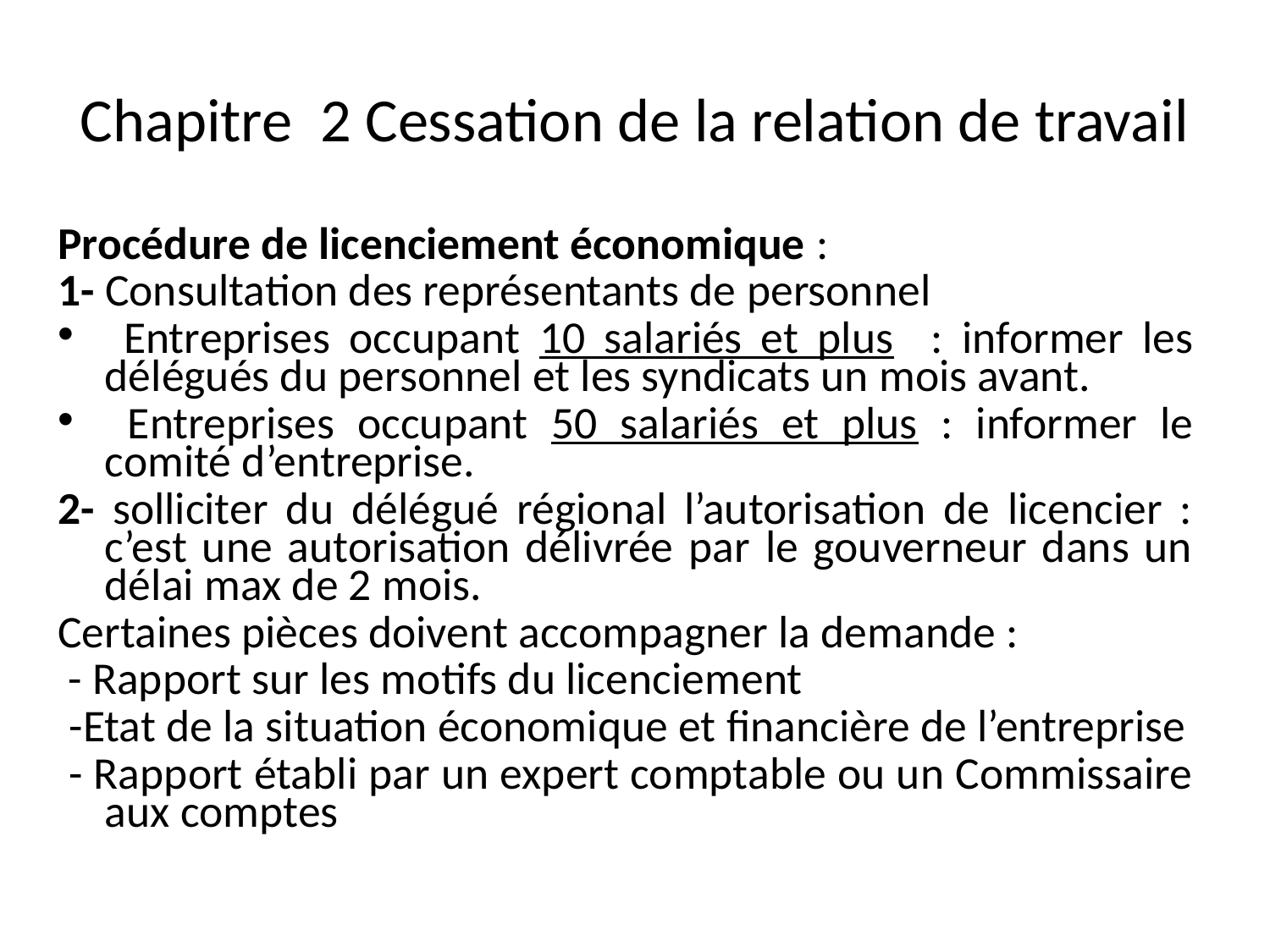

# Chapitre  2 Cessation de la relation de travail
Procédure de licenciement économique :
1- Consultation des représentants de personnel
 Entreprises occupant 10 salariés et plus  : informer les délégués du personnel et les syndicats un mois avant.
 Entreprises occupant 50 salariés et plus : informer le comité d’entreprise.
2- solliciter du délégué régional l’autorisation de licencier : c’est une autorisation délivrée par le gouverneur dans un délai max de 2 mois.
Certaines pièces doivent accompagner la demande :
 - Rapport sur les motifs du licenciement
-Etat de la situation économique et financière de l’entreprise
 - Rapport établi par un expert comptable ou un Commissaire aux comptes